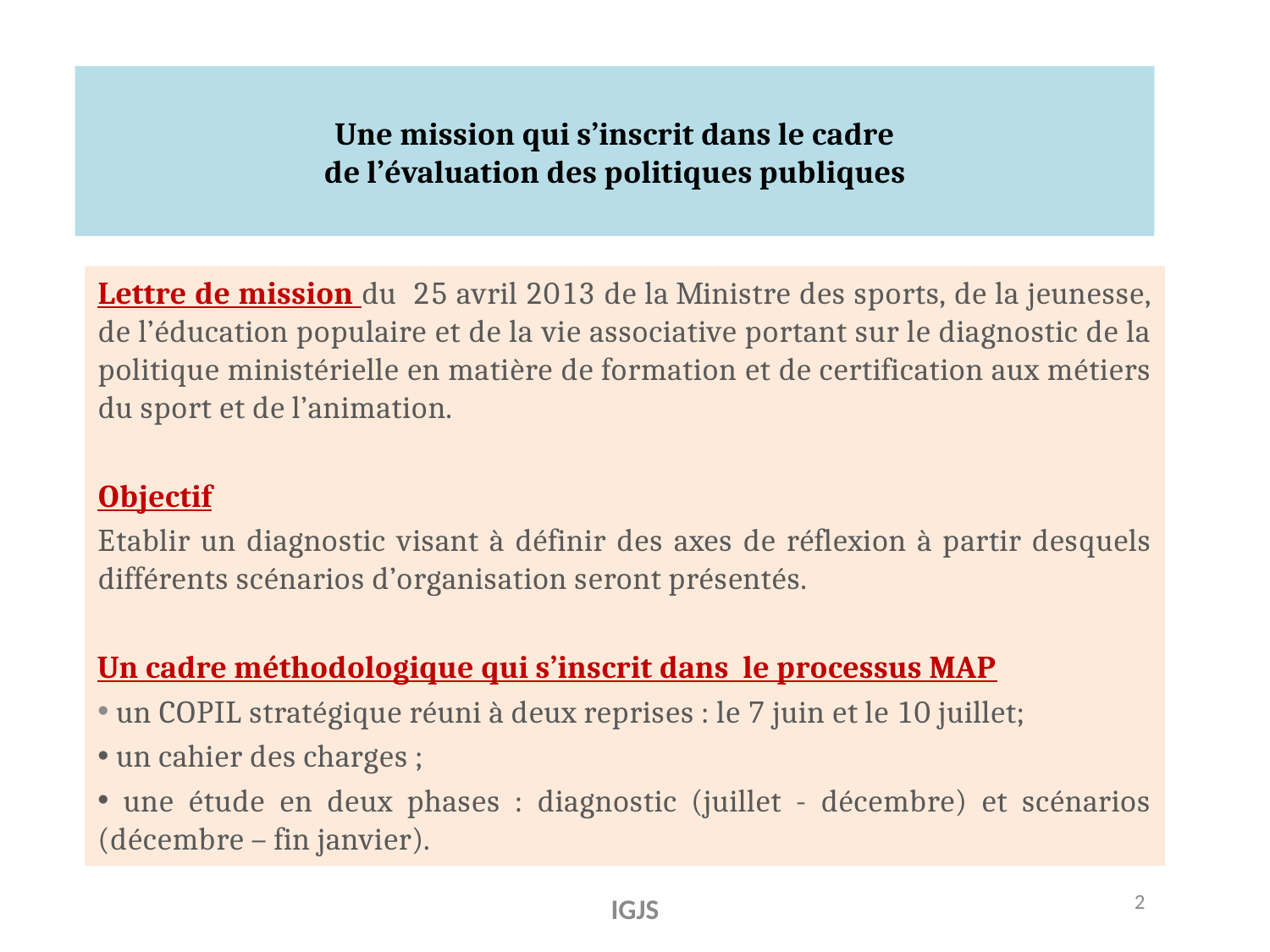

# Une mission qui s’inscrit dans le cadre de l’évaluation des politiques publiques
Lettre de mission du  25 avril 2013 de la Ministre des sports, de la jeunesse, de l’éducation populaire et de la vie associative portant sur le diagnostic de la politique ministérielle en matière de formation et de certification aux métiers du sport et de l’animation.

Objectif
Etablir un diagnostic visant à définir des axes de réflexion à partir desquels différents scénarios d’organisation seront présentés.

Un cadre méthodologique qui s’inscrit dans  le processus MAP
 un COPIL stratégique réuni à deux reprises : le 7 juin et le 10 juillet;
 un cahier des charges ;
 une étude en deux phases : diagnostic (juillet - décembre) et scénarios (décembre – fin janvier).
2
IGJS